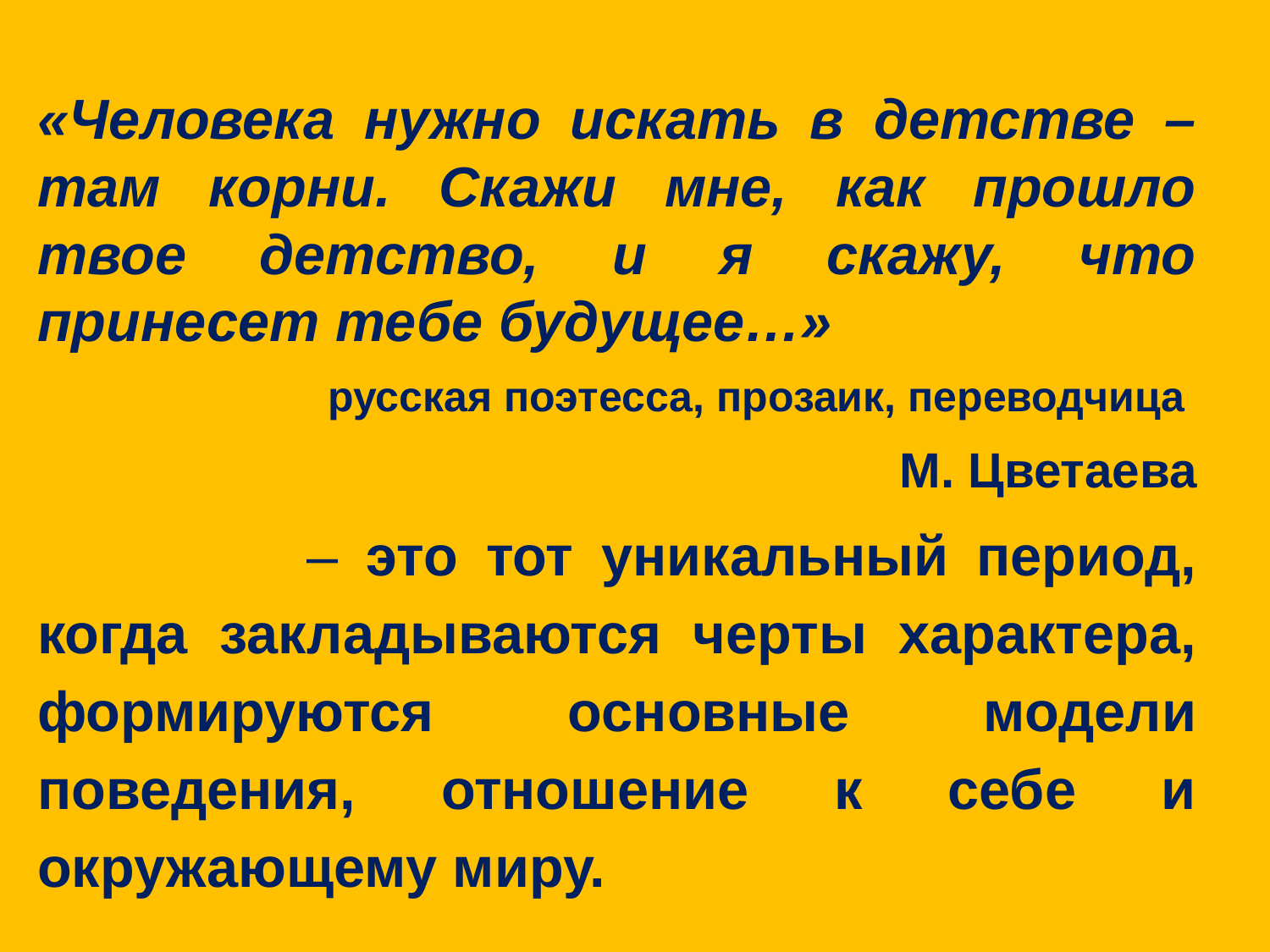

«Человека нужно искать в детстве – там корни. Скажи мне, как прошло твое детство, и я скажу, что принесет тебе будущее…»
русская поэтесса, прозаик, переводчица
М. Цветаева
 Детство – это тот уникальный период, когда закладываются черты характера, формируются основные модели поведения, отношение к себе и окружающему миру.